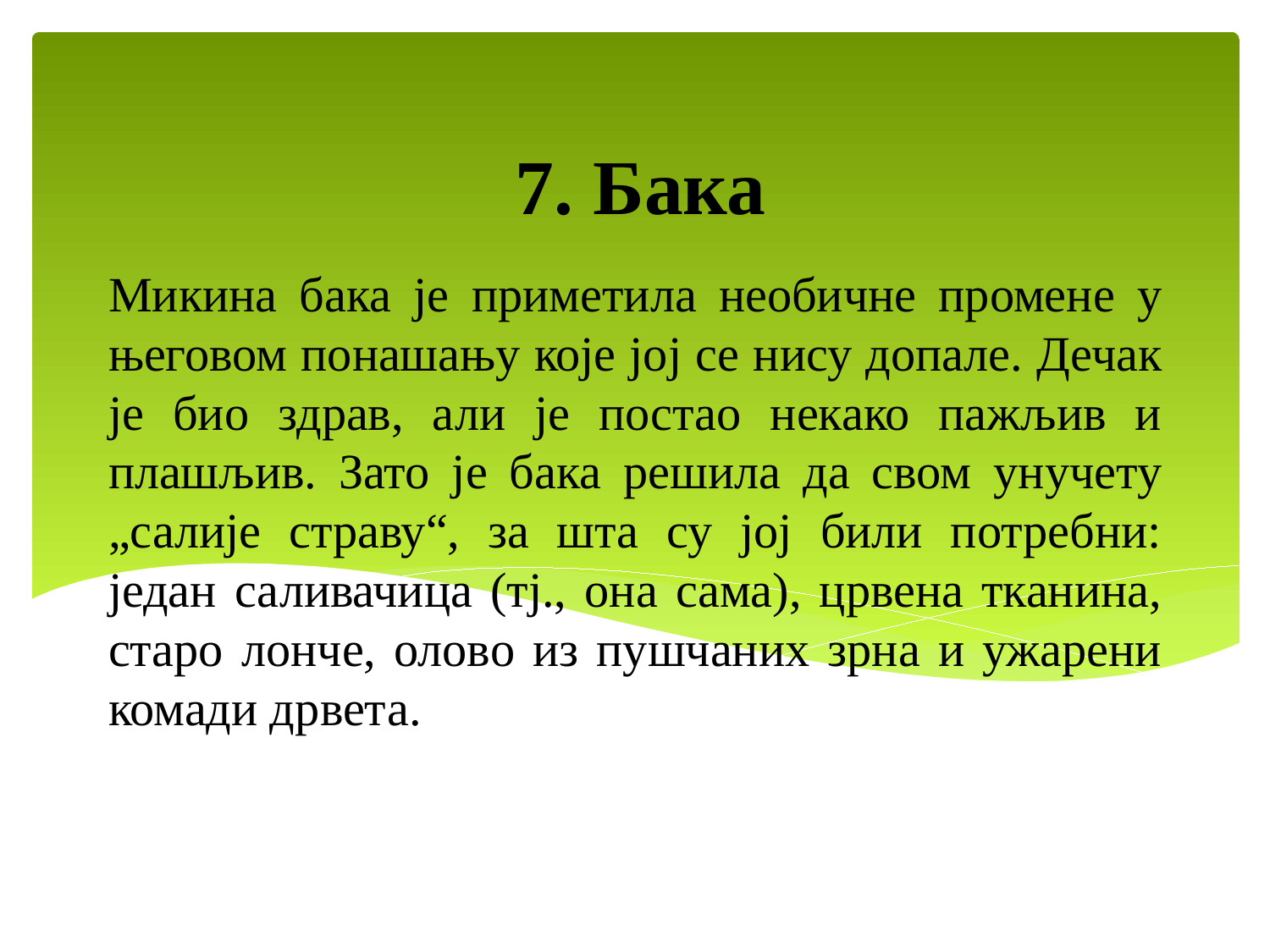

7. Бака
# Микина бака је приметила необичне промене у његовом понашању које јој се нису допале. Дечак је био здрав, али је постао некако пажљив и плашљив. Зато је бака решила да свом унучету „салије страву“, за шта су јој били потребни: један саливачица (тј., она сама), црвена тканина, старо лонче, олово из пушчаних зрна и ужарени комади дрвета.